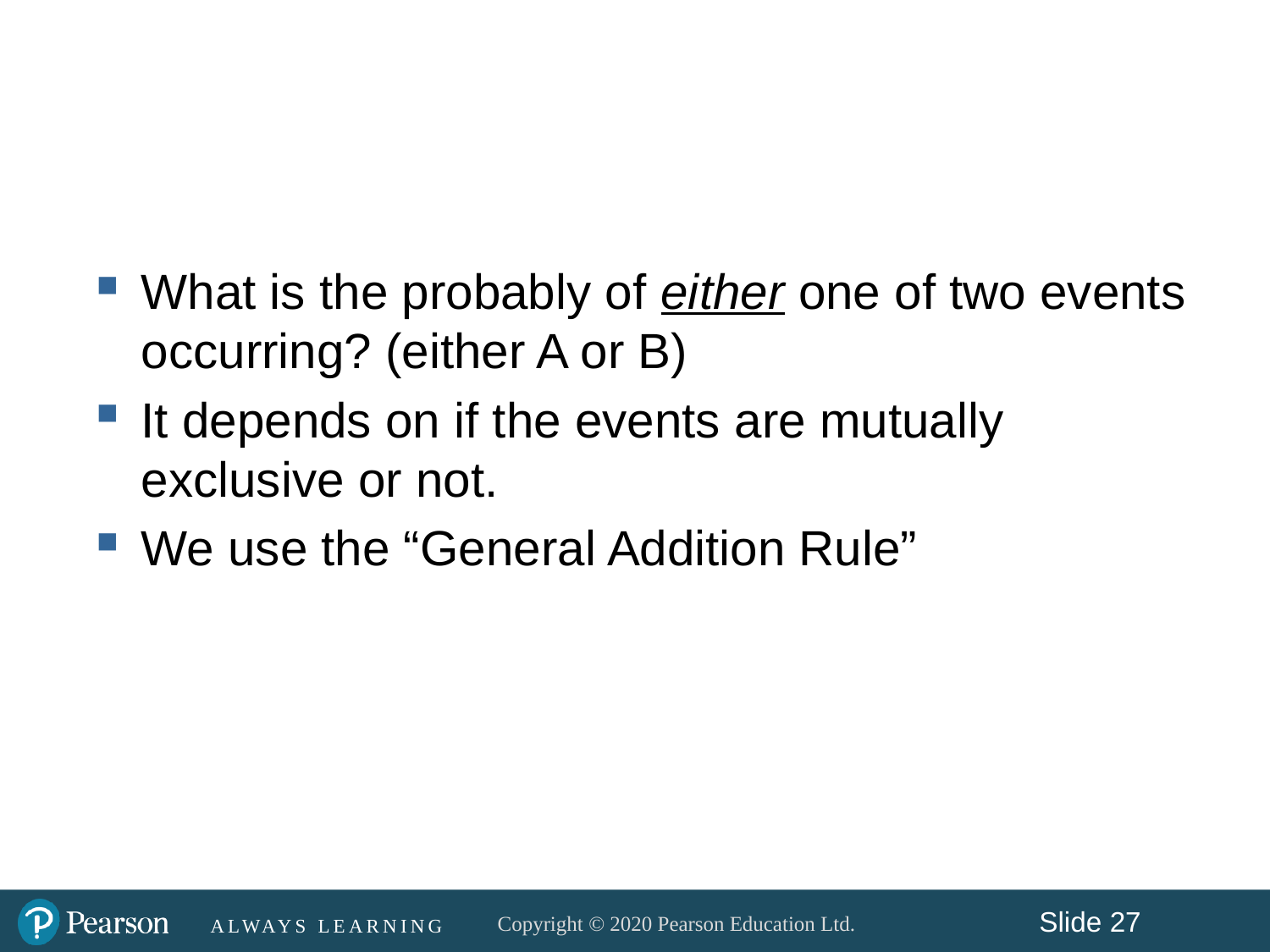

#
What is the probably of either one of two events occurring? (either A or B)
It depends on if the events are mutually exclusive or not.
We use the “General Addition Rule”